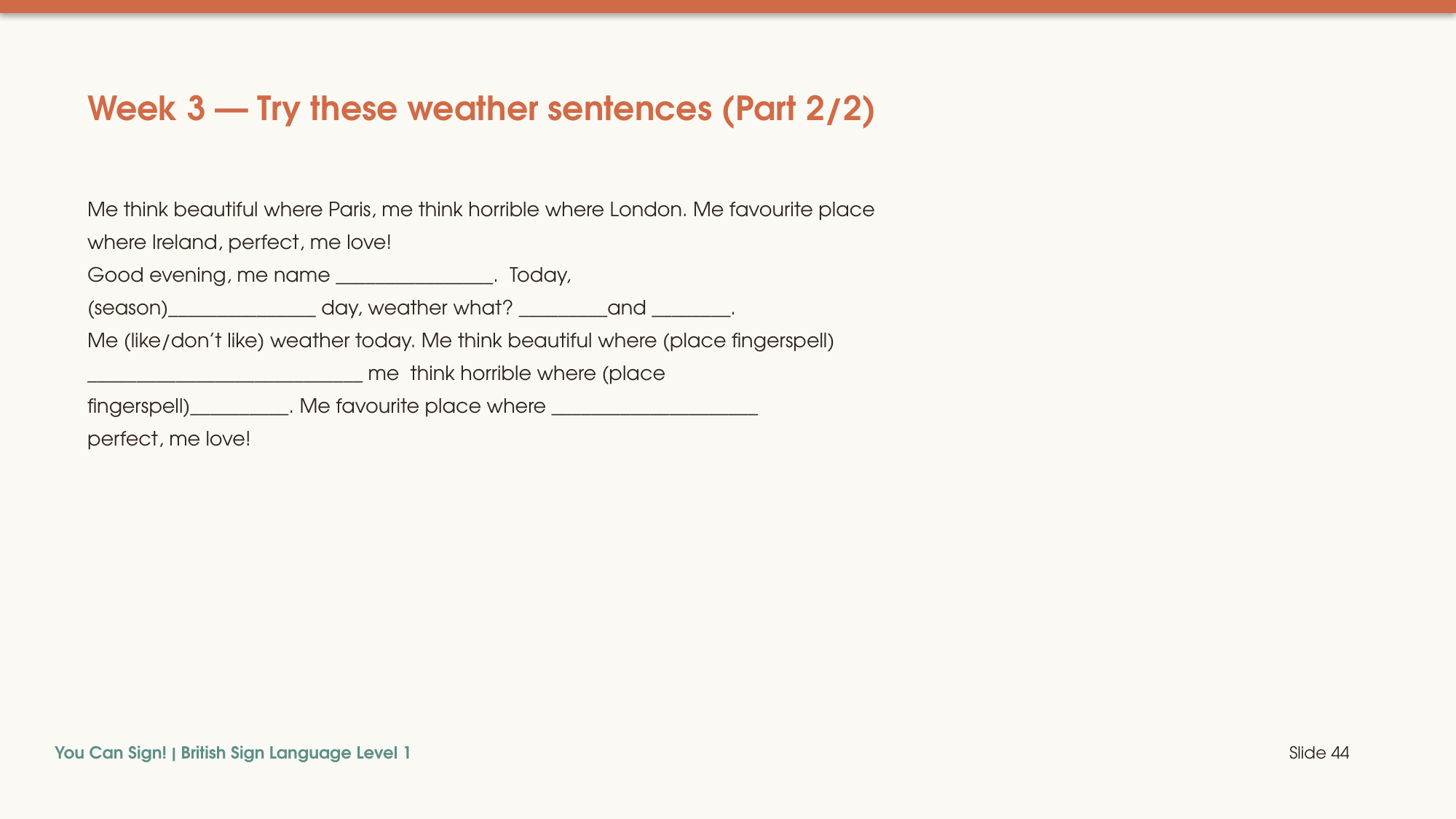

Week 3 — Try these weather sentences (Part 2/2)
Me think beautiful where Paris, me think horrible where London. Me favourite place
where Ireland, perfect, me love!
Good evening, me name ________________.  Today,
(season)_______________ day, weather what? _________and ________.
Me (like/don’t like) weather today. Me think beautiful where (place fingerspell)
____________________________ me  think horrible where (place
fingerspell)__________. Me favourite place where _____________________
perfect, me love!
You Can Sign! | British Sign Language Level 1
Slide 44